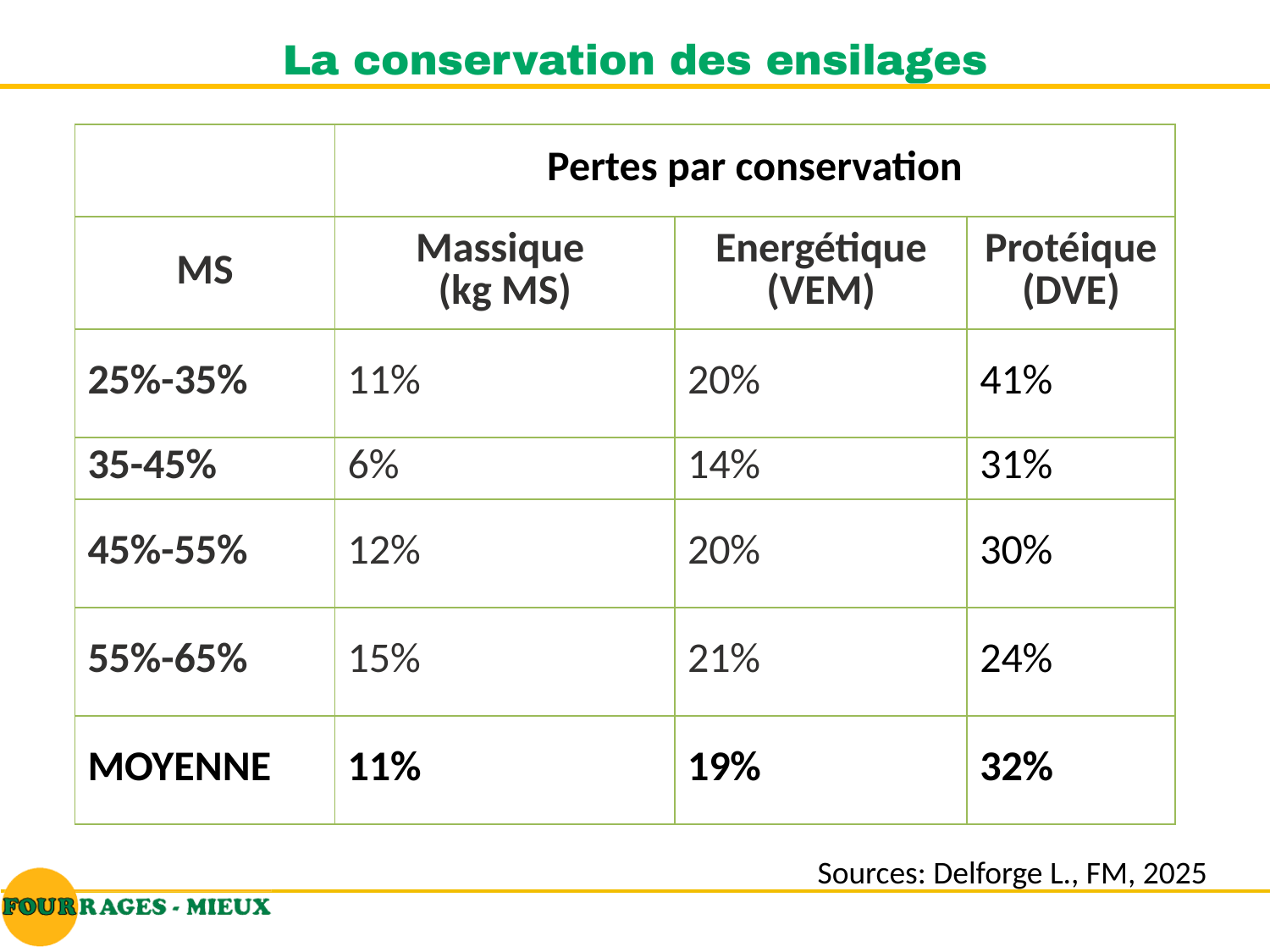

# La conservation des ensilages
|  | Pertes par conservation |  |  |
| --- | --- | --- | --- |
| MS | Massique (kg MS) | Energétique (VEM) | Protéique (DVE) |
| 25%-35% | 11% | 20% | 41% |
| 35-45% | 6% | 14% | 31% |
| 45%-55% | 12% | 20% | 30% |
| 55%-65% | 15% | 21% | 24% |
| MOYENNE | 11% | 19% | 32% |

Sources: Delforge L., FM, 2025